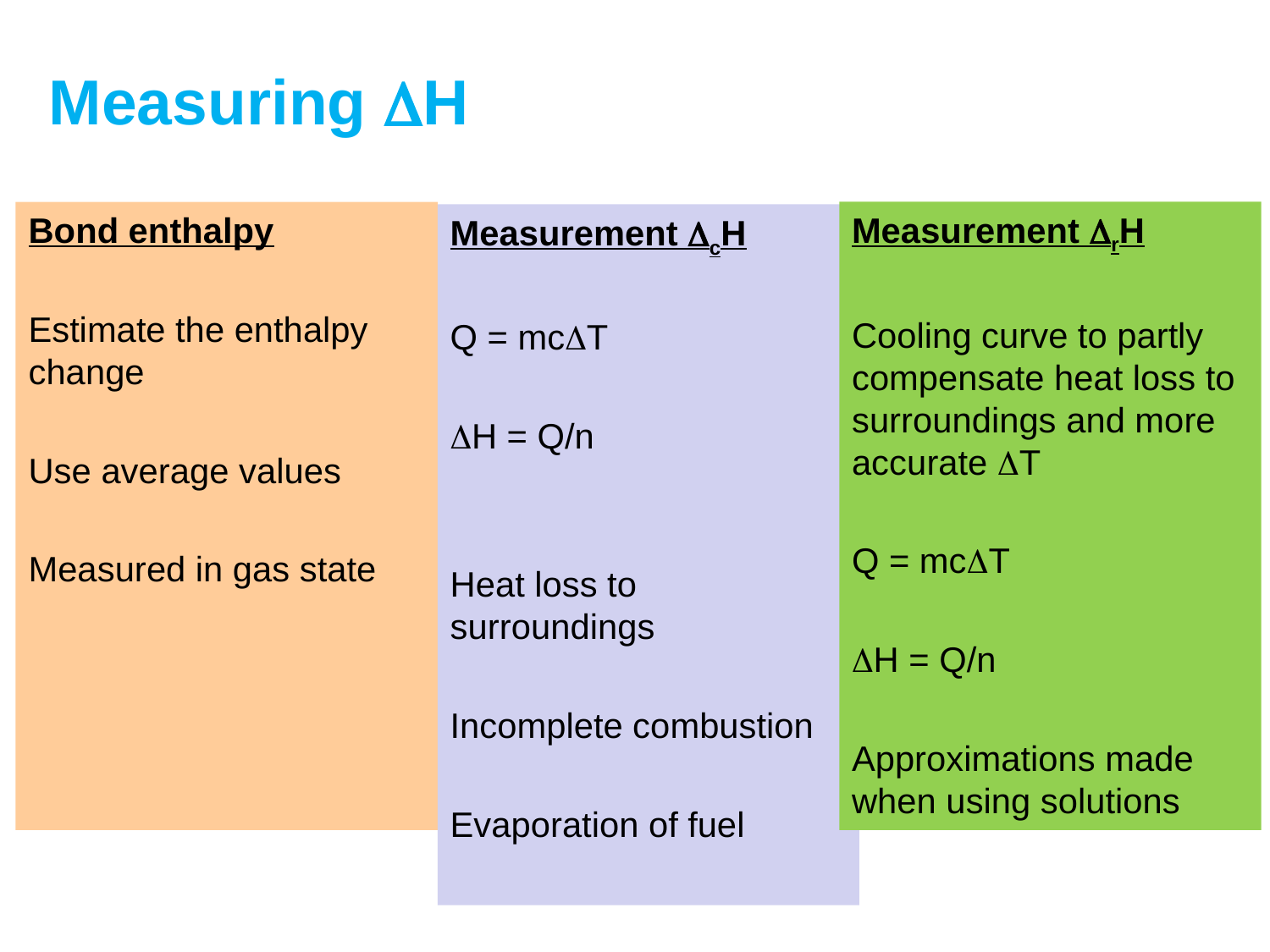

# Measuring ΔH
Bond enthalpy

Estimate the enthalpy change

Use average values

Measured in gas state
Measurement ΔrH

Cooling curve to partly compensate heat loss to surroundings and more accurate ΔT

Q = mcΔT

ΔH = Q/n

Approximations made when using solutions

Measurement ΔcH

Q = mcΔT

ΔH = Q/n

Heat loss to surroundings

Incomplete combustion

Evaporation of fuel